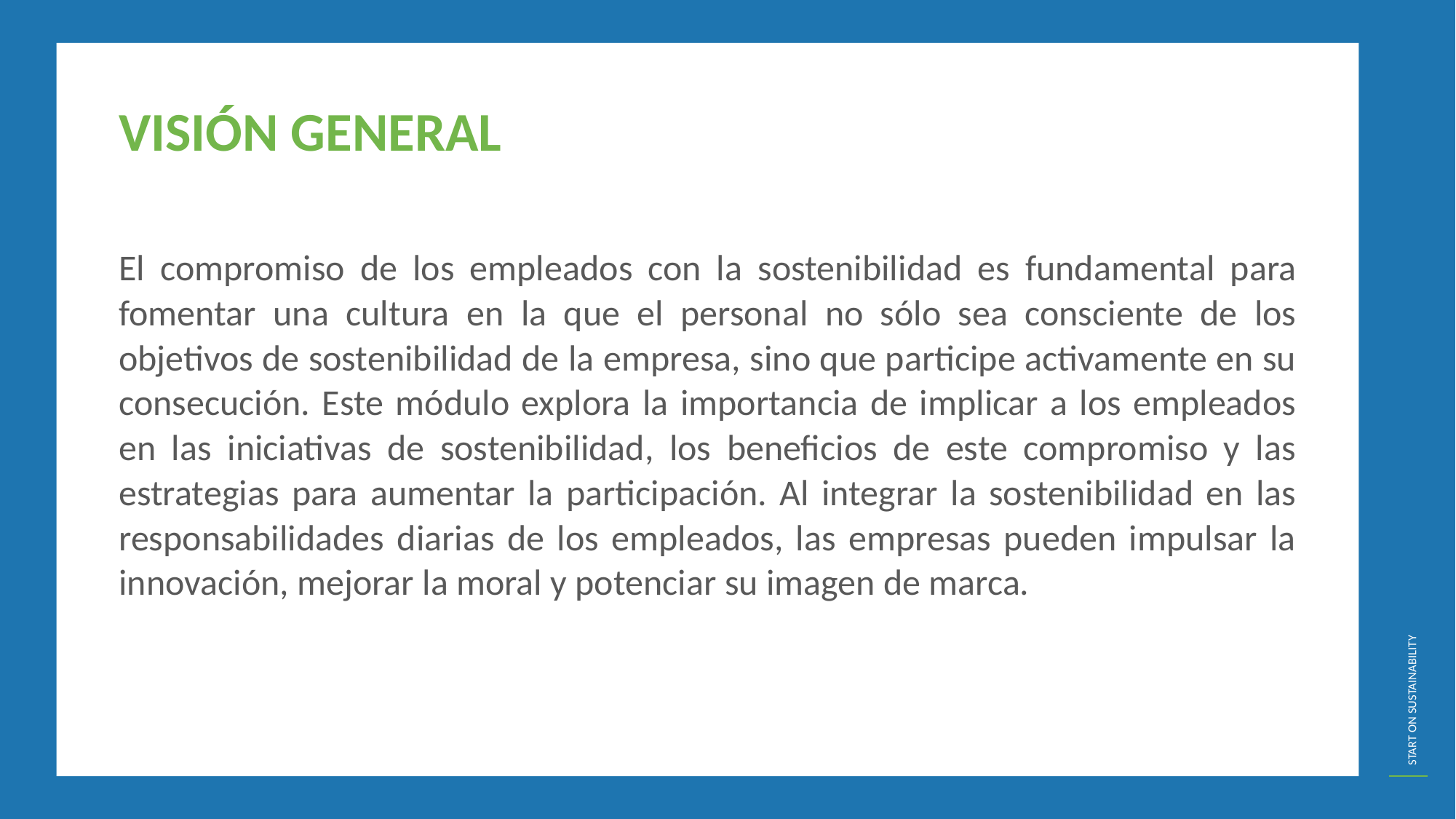

VISIÓN GENERAL
El compromiso de los empleados con la sostenibilidad es fundamental para fomentar una cultura en la que el personal no sólo sea consciente de los objetivos de sostenibilidad de la empresa, sino que participe activamente en su consecución. Este módulo explora la importancia de implicar a los empleados en las iniciativas de sostenibilidad, los beneficios de este compromiso y las estrategias para aumentar la participación. Al integrar la sostenibilidad en las responsabilidades diarias de los empleados, las empresas pueden impulsar la innovación, mejorar la moral y potenciar su imagen de marca.